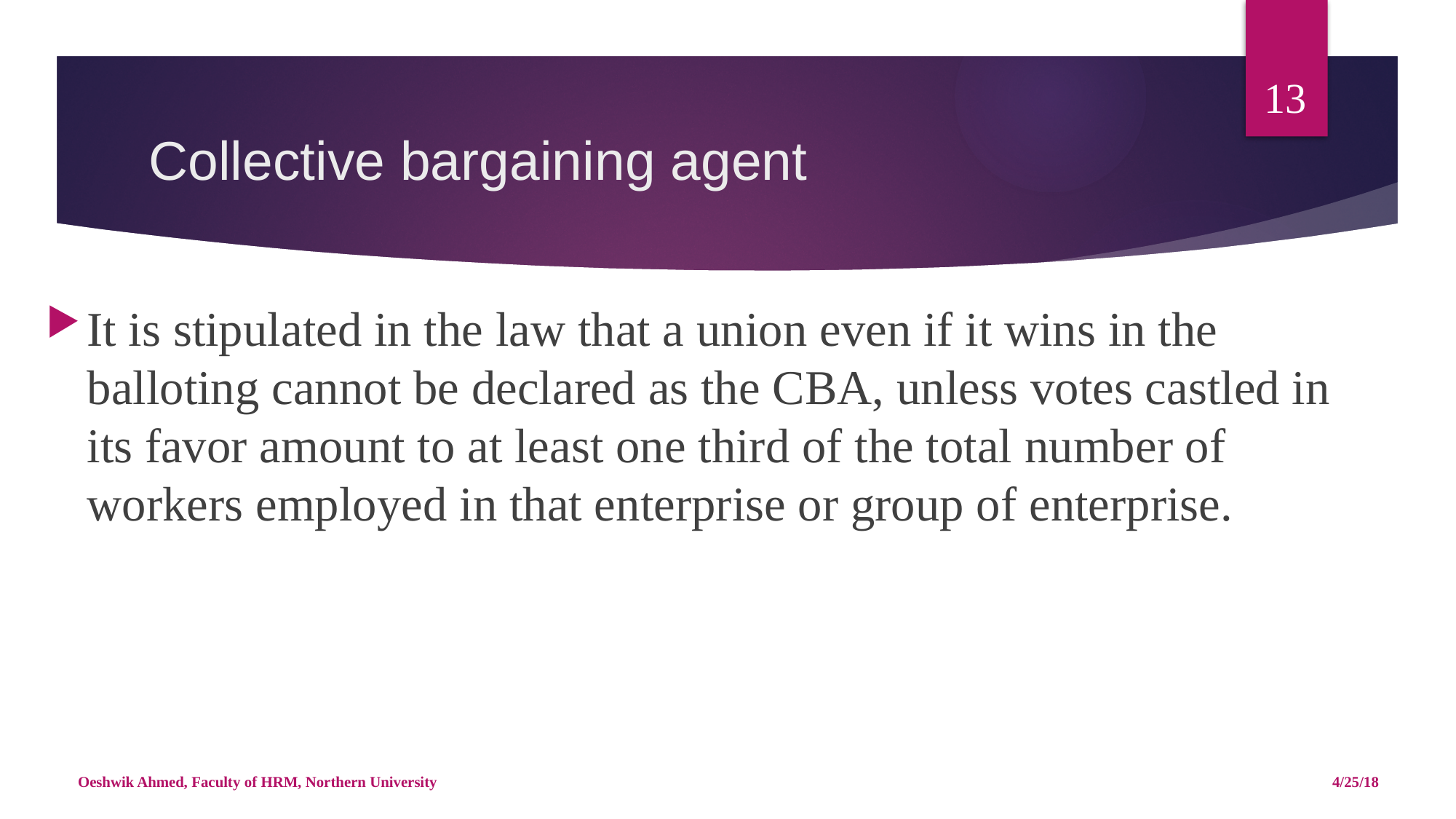

13
# Collective bargaining agent
It is stipulated in the law that a union even if it wins in the balloting cannot be declared as the CBA, unless votes castled in its favor amount to at least one third of the total number of workers employed in that enterprise or group of enterprise.
Oeshwik Ahmed, Faculty of HRM, Northern University
4/25/18